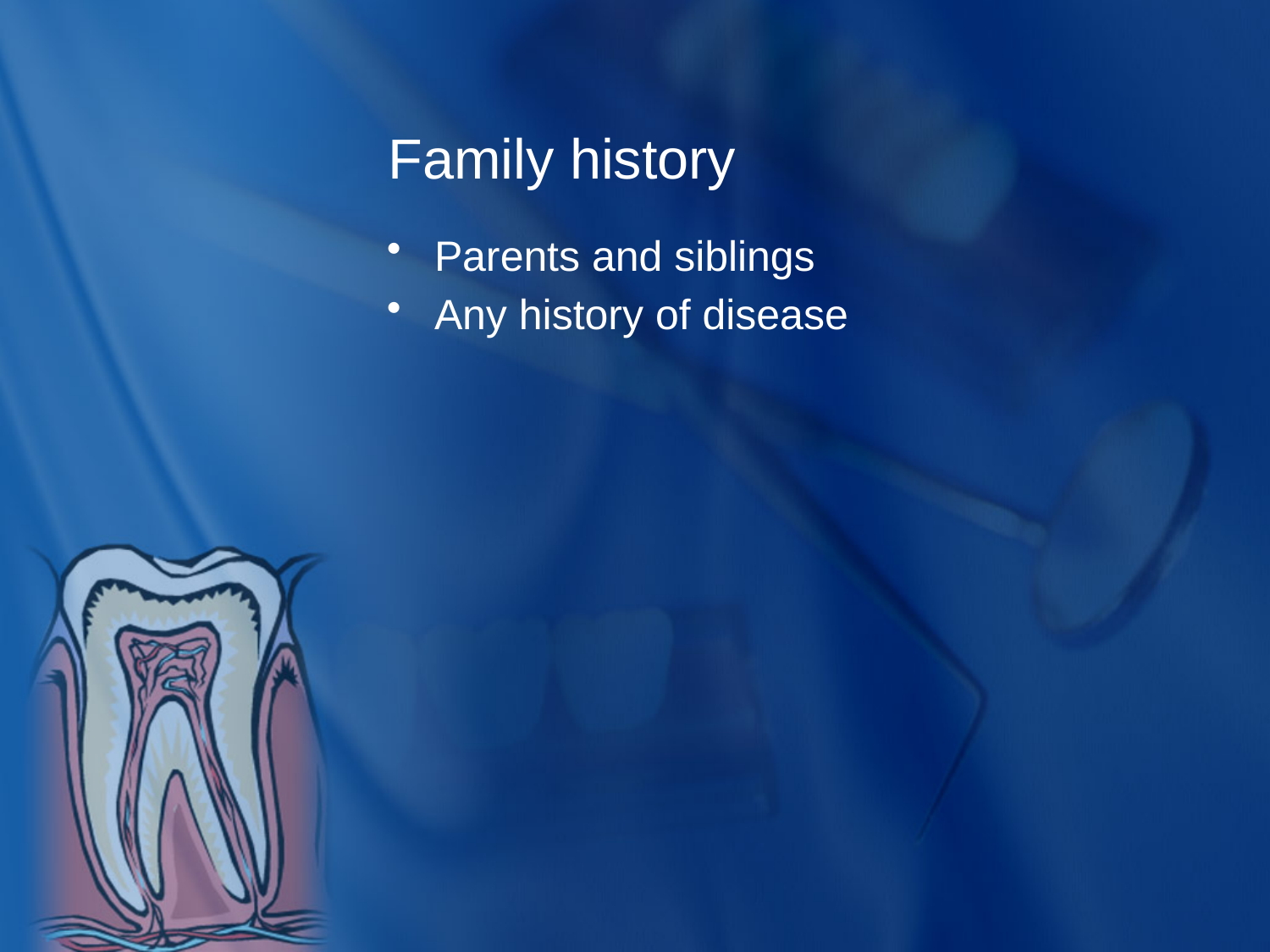

# Family history
Parents and siblings
Any history of disease